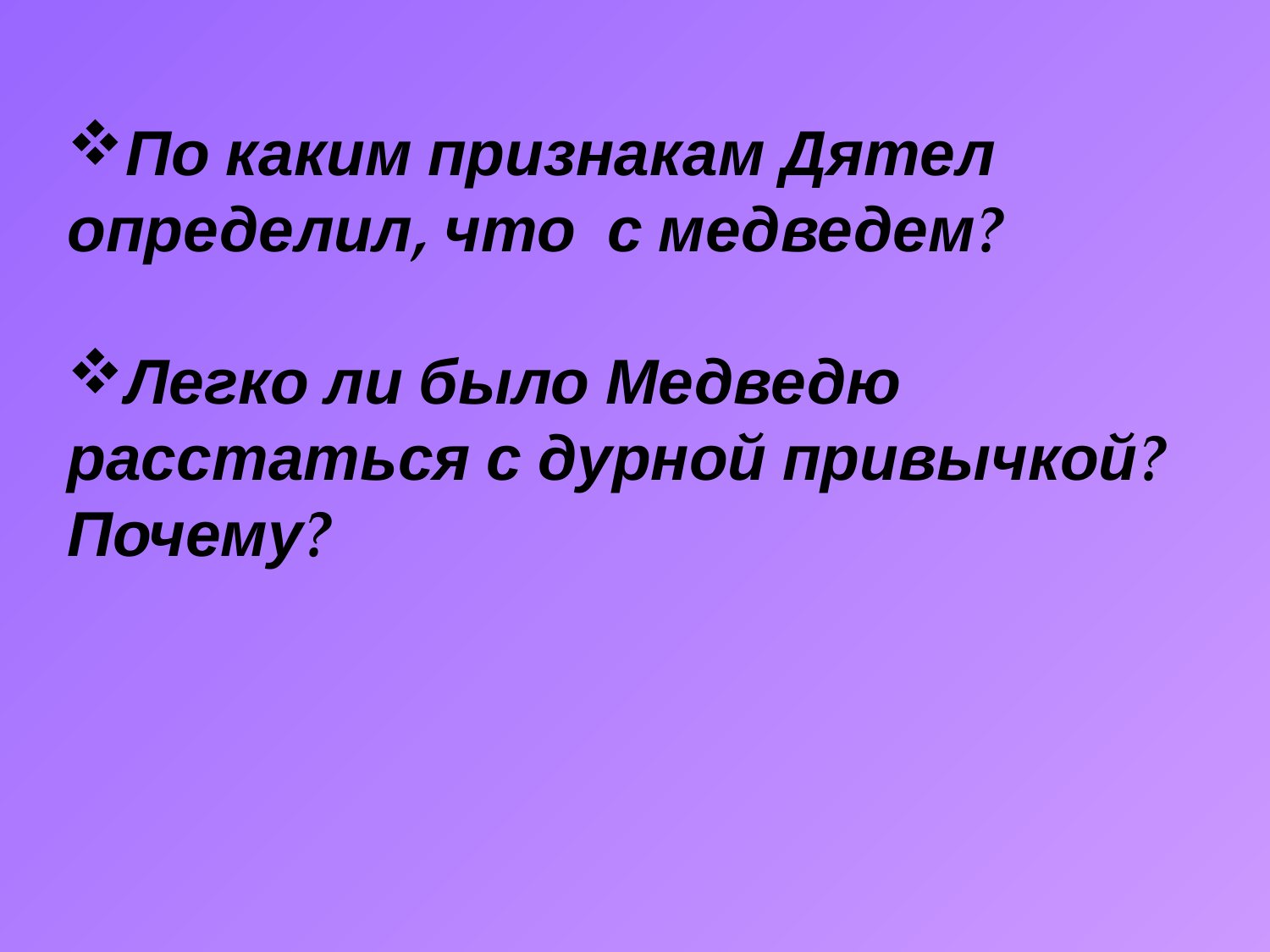

По каким признакам Дятел определил, что  с медведем?

Легко ли было Медведю расстаться с дурной привычкой? Почему?